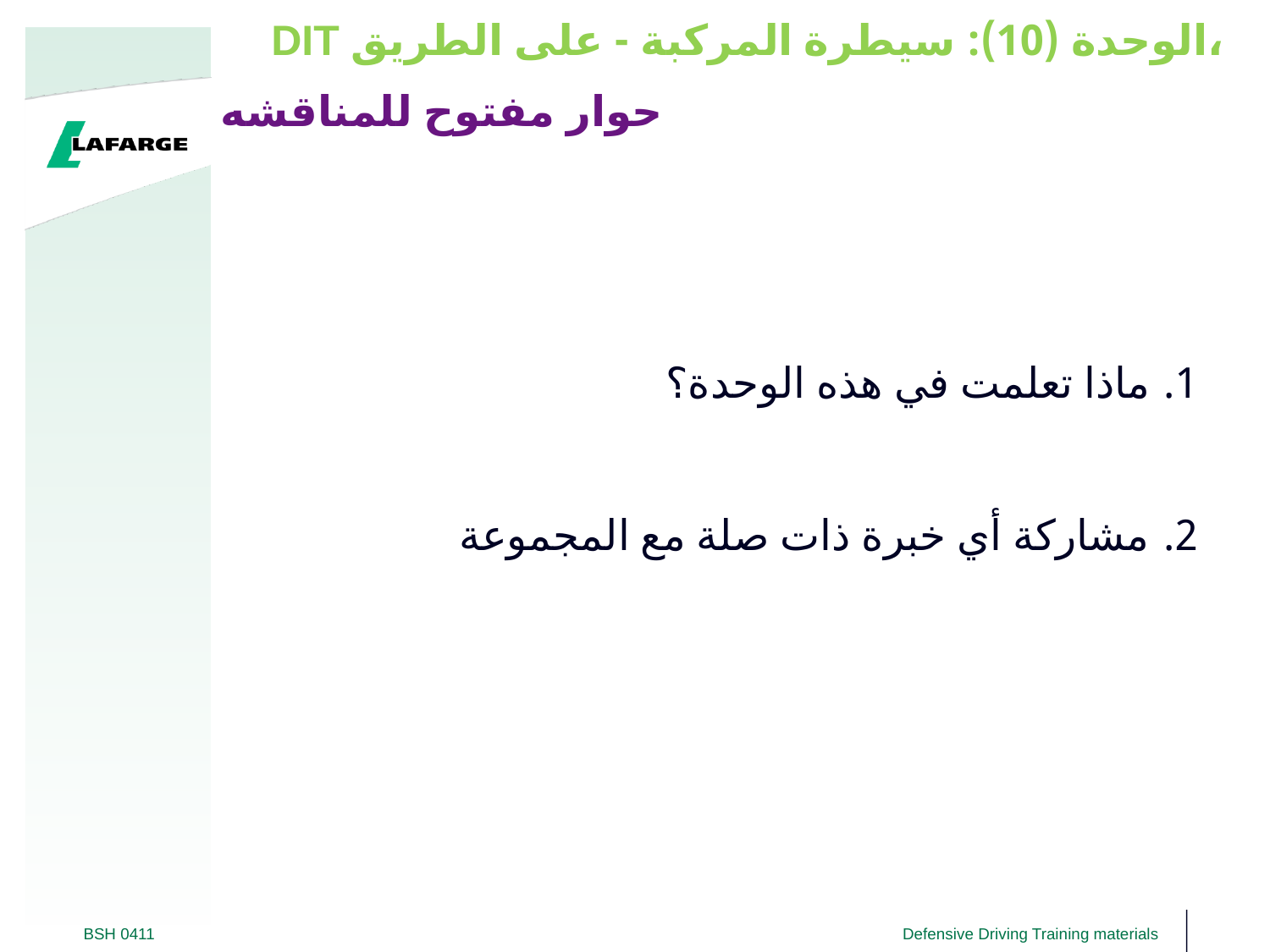

DIT الوحدة (10): سيطرة المركبة - على الطريق،
# حوار مفتوح للمناقشه
ماذا تعلمت في هذه الوحدة؟
مشاركة أي خبرة ذات صلة مع المجموعة